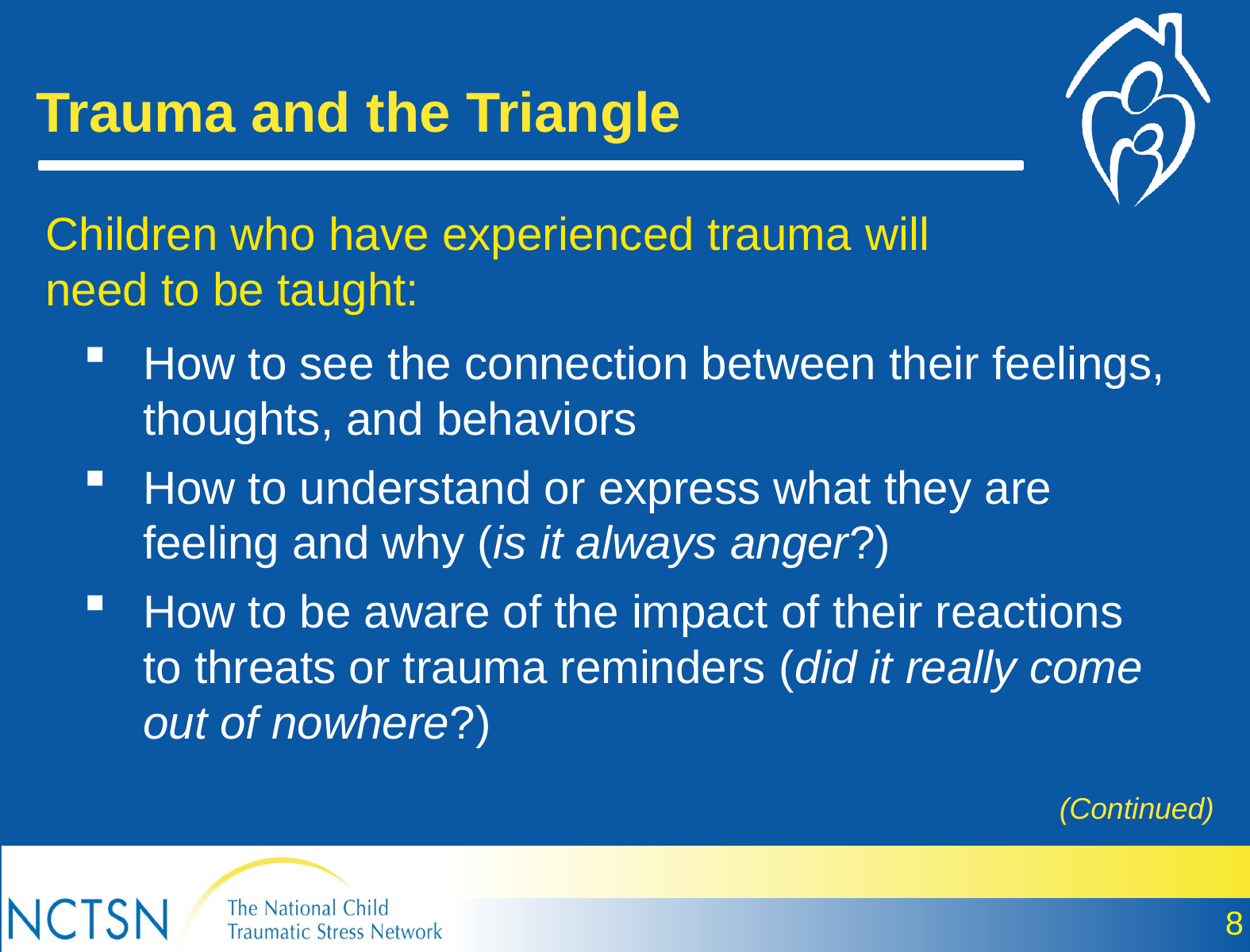

Trauma and the Triangle
Children who have experienced trauma will need to be taught:
How to see the connection between their feelings, thoughts, and behaviors
How to understand or express what they are feeling and why (is it always anger?)
How to be aware of the impact of their reactions to threats or trauma reminders (did it really come out of nowhere?)
(Continued)
8